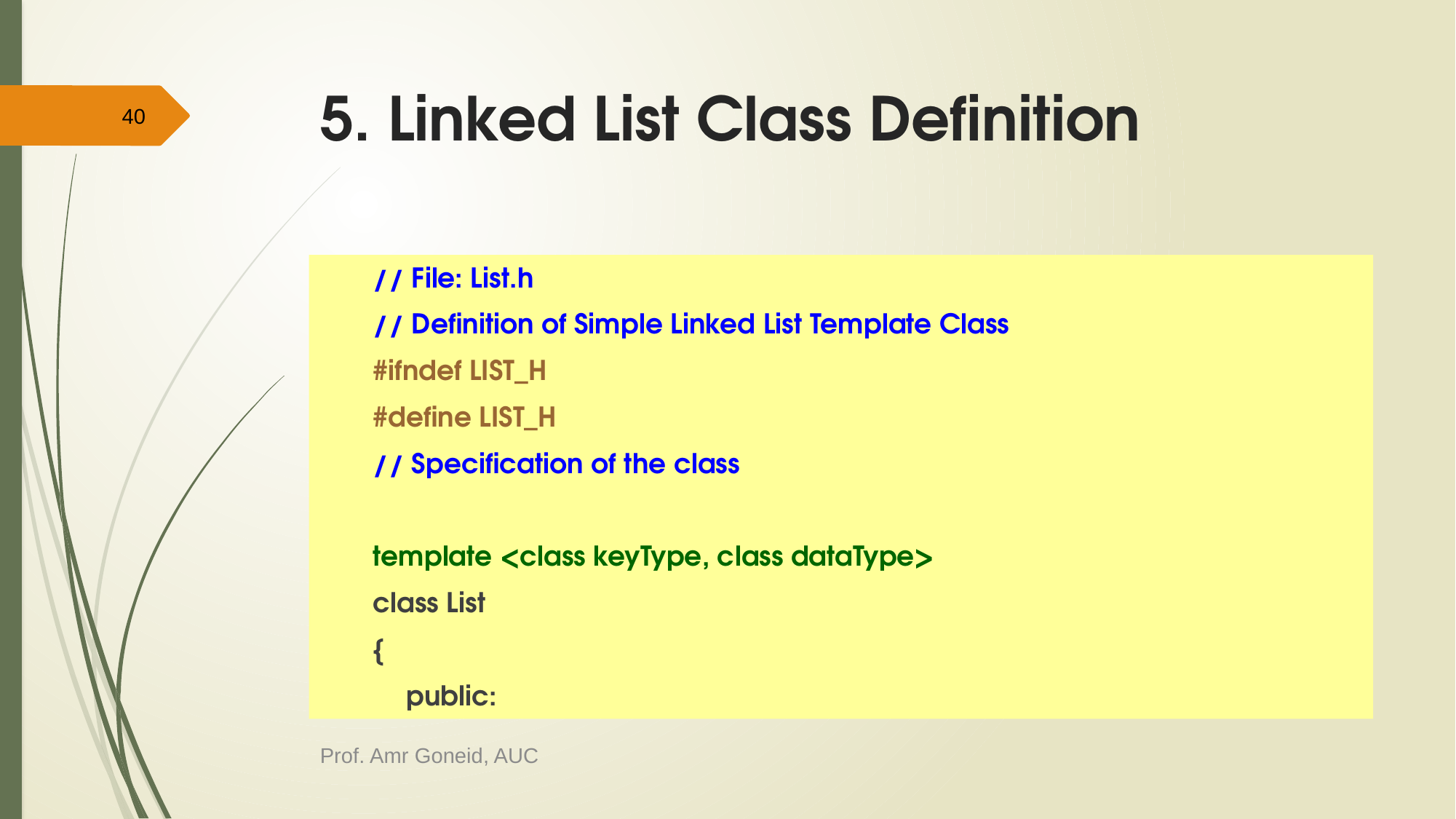

# 5. Linked List Class Definition
40
// File: List.h
// Definition of Simple Linked List Template Class
#ifndef LIST_H
#define LIST_H
// Specification of the class

template <class keyType, class dataType>
class List
{
	public:
Prof. Amr Goneid, AUC